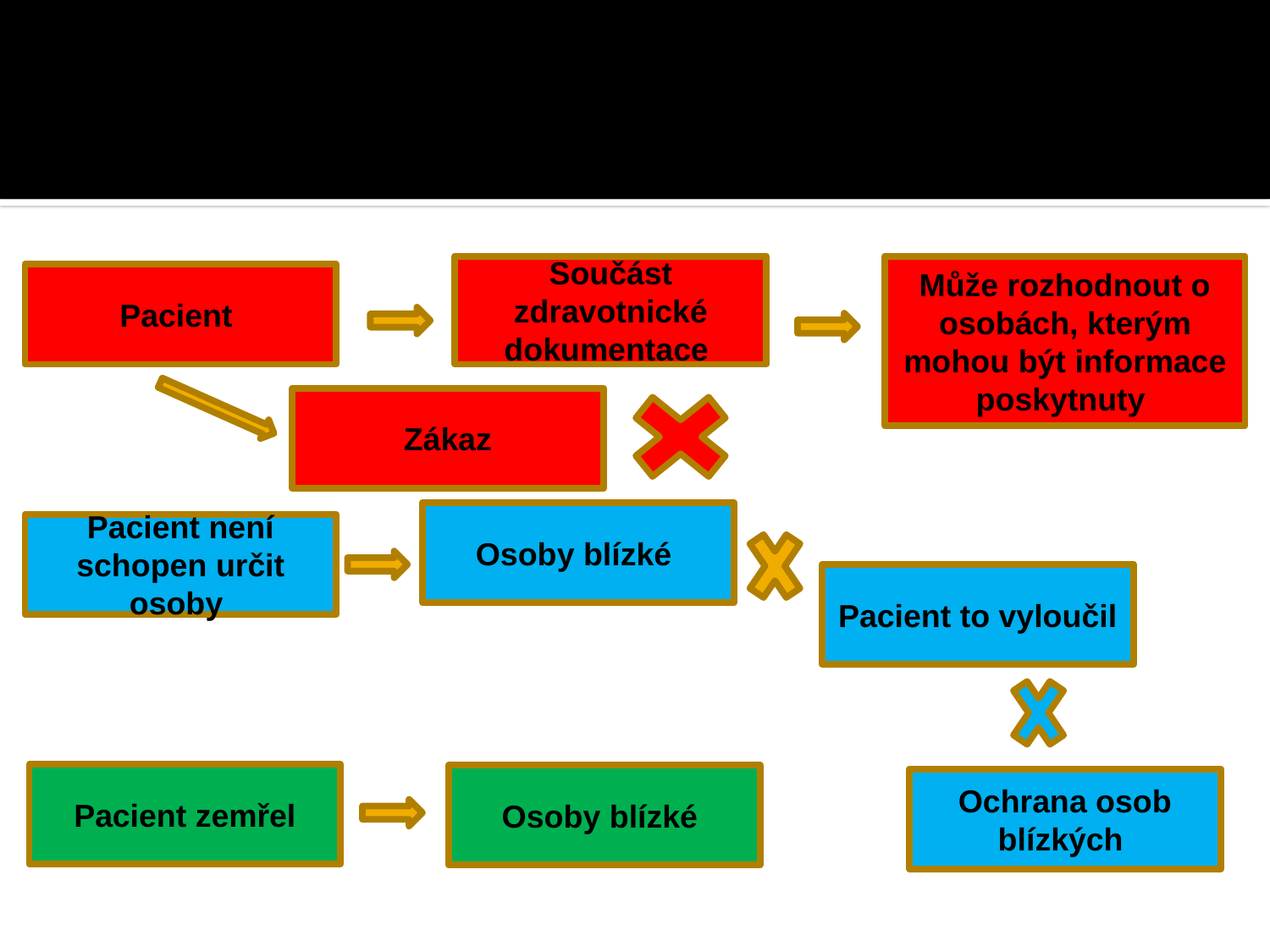

#
Součást zdravotnické dokumentace
Může rozhodnout o osobách, kterým mohou být informace poskytnuty
Pacient

Zákaz

Osoby blízké
Pacient není schopen určit osoby

Pacient to vyloučil

Pacient zemřel
Osoby blízké
Ochrana osob blízkých